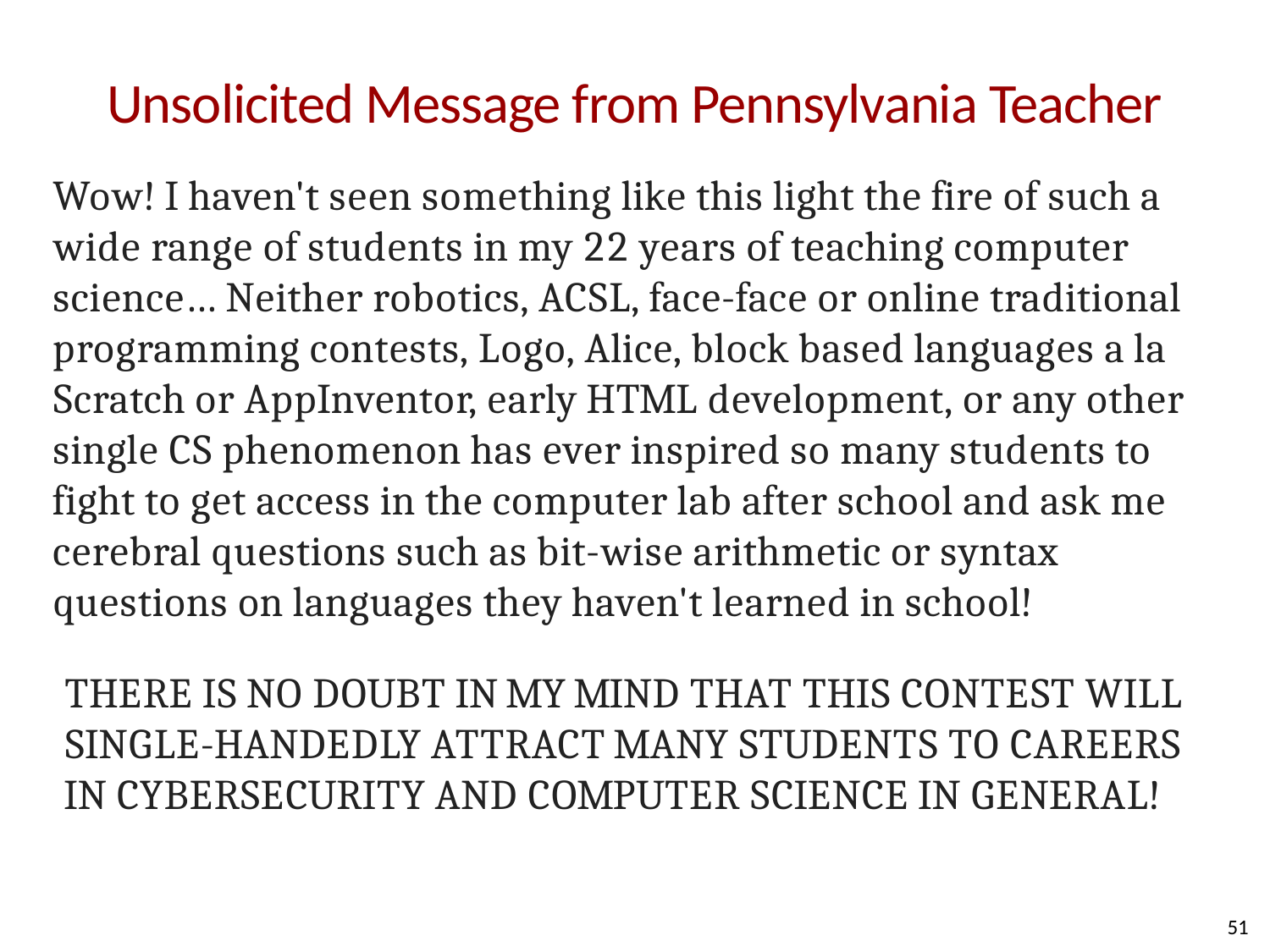

# Unsolicited Message from Pennsylvania Teacher
Wow! I haven't seen something like this light the fire of such a wide range of students in my 22 years of teaching computer science… Neither robotics, ACSL, face-face or online traditional programming contests, Logo, Alice, block based languages a la Scratch or AppInventor, early HTML development, or any other single CS phenomenon has ever inspired so many students to fight to get access in the computer lab after school and ask me cerebral questions such as bit-wise arithmetic or syntax questions on languages they haven't learned in school!
THERE IS NO DOUBT IN MY MIND THAT THIS CONTEST WILL SINGLE-HANDEDLY ATTRACT MANY STUDENTS TO CAREERS IN CYBERSECURITY AND COMPUTER SCIENCE IN GENERAL!
51